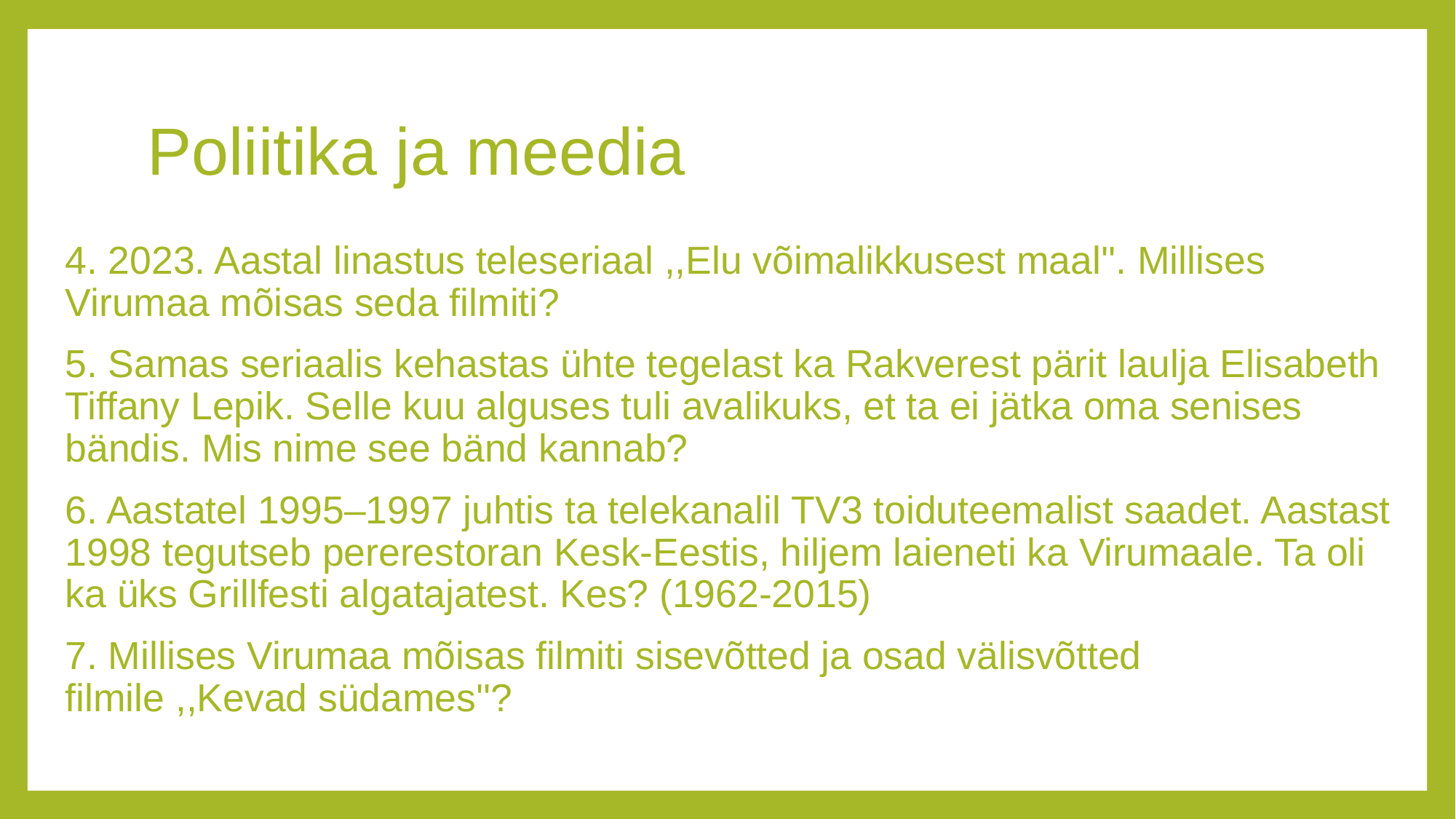

# Poliitika ja meedia
4. 2023. Aastal linastus teleseriaal ,,Elu võimalikkusest maal''. Millises Virumaa mõisas seda filmiti?
5. Samas seriaalis kehastas ühte tegelast ka Rakverest pärit laulja Elisabeth Tiffany Lepik. Selle kuu alguses tuli avalikuks, et ta ei jätka oma senises bändis. Mis nime see bänd kannab?
6. Aastatel 1995–1997 juhtis ta telekanalil TV3 toiduteemalist saadet. Aastast 1998 tegutseb pererestoran Kesk-Eestis, hiljem laieneti ka Virumaale. Ta oli ka üks Grillfesti algatajatest. Kes? (1962-2015)
7. Millises Virumaa mõisas filmiti sisevõtted ja osad välisvõtted filmile ,,Kevad südames''?